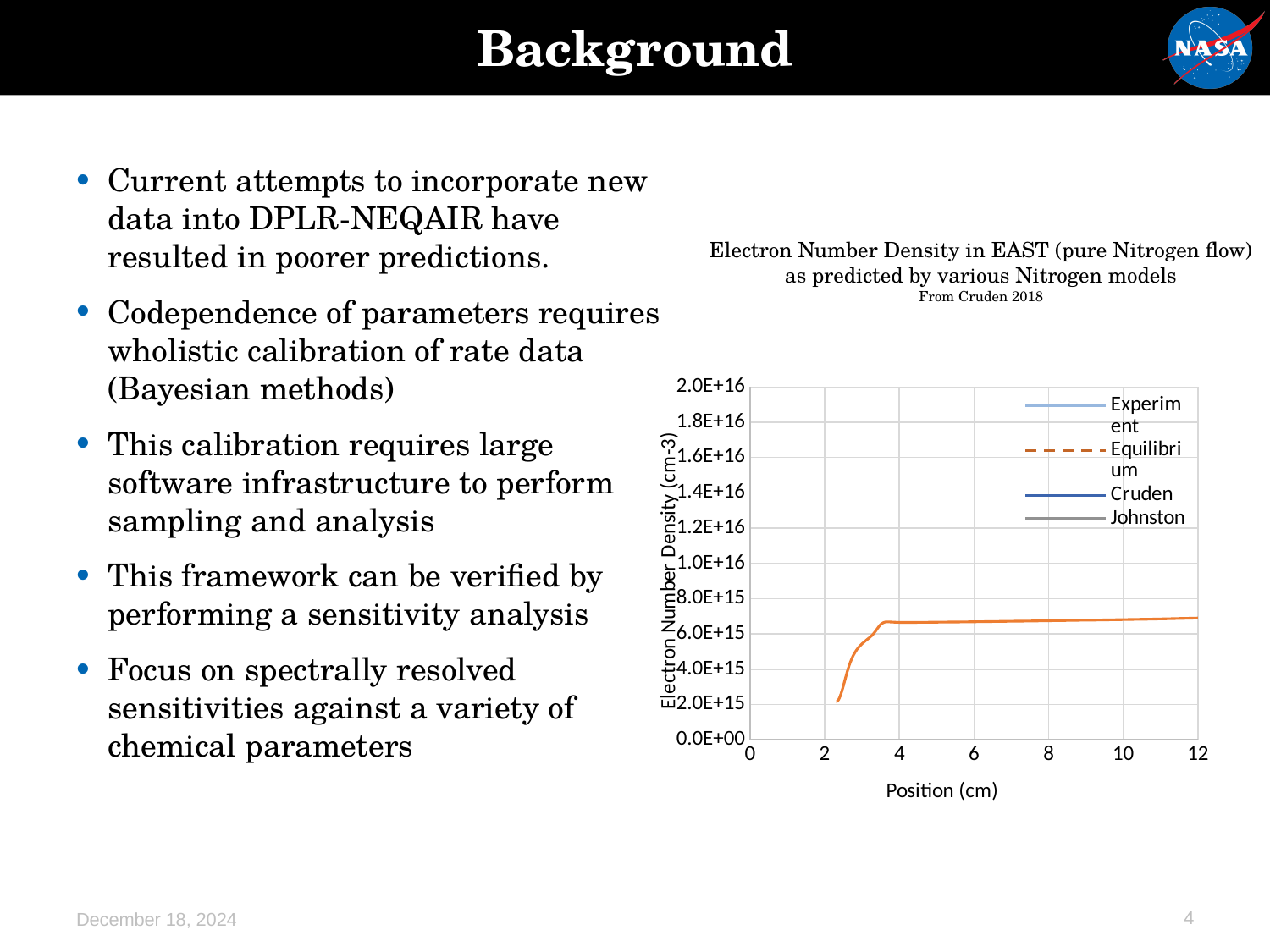

# Background
Current attempts to incorporate new data into DPLR-NEQAIR have resulted in poorer predictions.
Codependence of parameters requires wholistic calibration of rate data (Bayesian methods)
This calibration requires large software infrastructure to perform sampling and analysis
This framework can be verified by performing a sensitivity analysis
Focus on spectrally resolved sensitivities against a variety of chemical parameters
Electron Number Density in EAST (pure Nitrogen flow)
as predicted by various Nitrogen models
From Cruden 2018

### Chart

| Category |  |  |  |  |  |
|---|---|---|---|---|---|
4

December 18, 2024